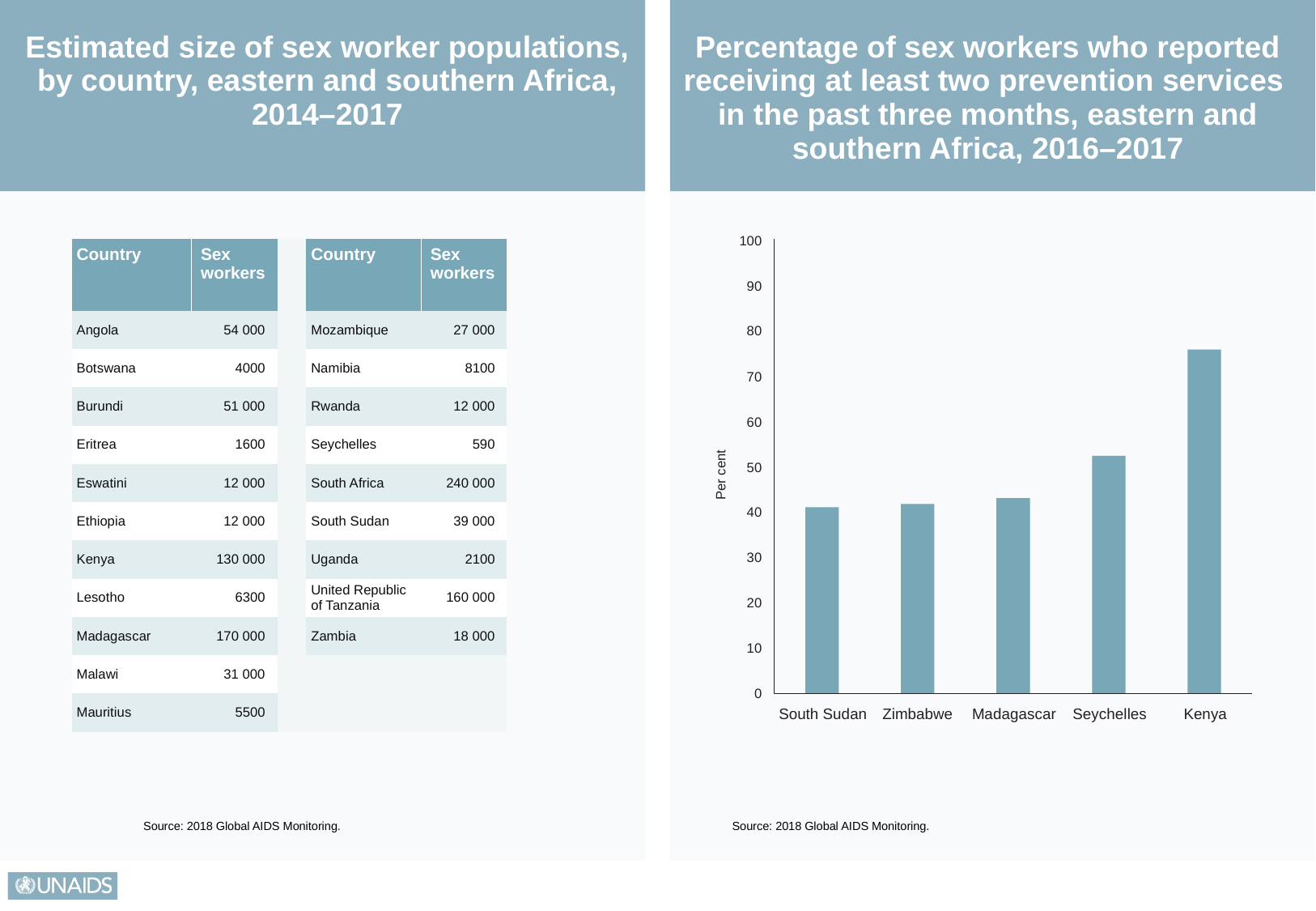

Estimated size of sex worker populations, by country, eastern and southern Africa, 2014–2017
Percentage of sex workers who reported receiving at least two prevention services
in the past three months, eastern and southern Africa, 2016–2017
100
90
80
70
60
50
40
30
20
10
0

Per cent
South Sudan
Zimbabwe
Madagascar
Seychelles
Kenya

Source: 2018 Global AIDS Monitoring.
Source: 2018 Global AIDS Monitoring.
| Country | Sex workers |  | Country | Sex workers |
| --- | --- | --- | --- | --- |
| Angola | 54 000 |  | Mozambique | 27 000 |
| Botswana | 4000 |  | Namibia | 8100 |
| Burundi | 51 000 |  | Rwanda | 12 000 |
| Eritrea | 1600 |  | Seychelles | 590 |
| Eswatini | 12 000 |  | South Africa | 240 000 |
| Ethiopia | 12 000 |  | South Sudan | 39 000 |
| Kenya | 130 000 |  | Uganda | 2100 |
| Lesotho | 6300 |  | United Republic of Tanzania | 160 000 |
| Madagascar | 170 000 |  | Zambia | 18 000 |
| Malawi | 31 000 |  |  |  |
| Mauritius | 5500 |  |  |  |